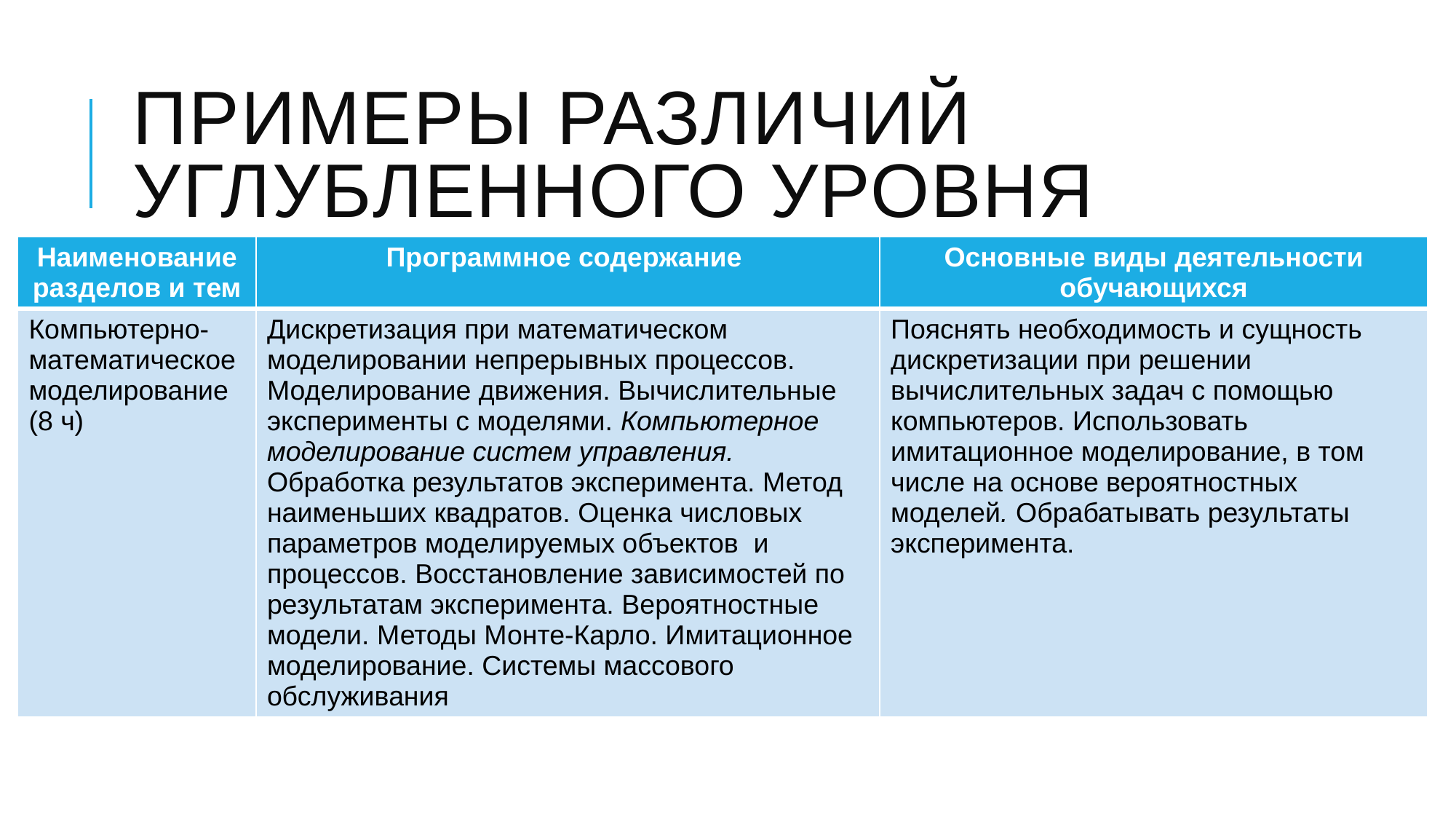

# Примеры различий углубленного уровня
| Наименование разделов и тем | Программное содержание | Основные виды деятельности обучающихся |
| --- | --- | --- |
| Компьютерно-математическое моделирование (8 ч) | Дискретизация при математическом моделировании непрерывных процессов. Моделирование движения. Вычислительные эксперименты с моделями. Компьютерное моделирование систем управления. Обработка результатов эксперимента. Метод наименьших квадратов. Оценка числовых параметров моделируемых объектов и процессов. Восстановление зависимостей по результатам эксперимента. Вероятностные модели. Методы Монте-Карло. Имитационное моделирование. Системы массового обслуживания | Пояснять необходимость и сущность дискретизации при решении вычислительных задач с помощью компьютеров. Использовать имитационное моделирование, в том числе на основе вероятностных моделей. Обрабатывать результаты эксперимента. |